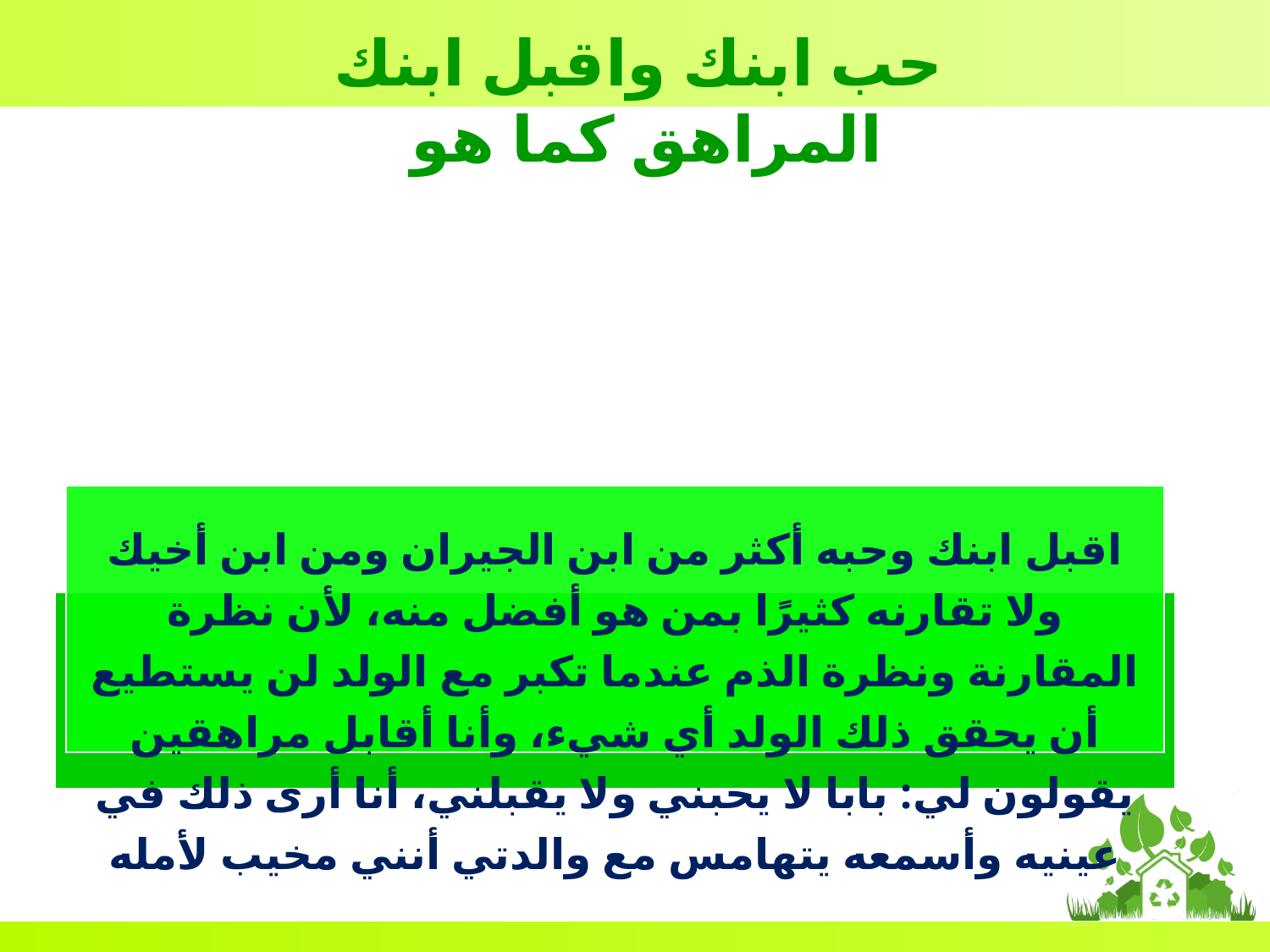

حب ابنك واقبل ابنك المراهق كما هو

اقبل ابنك وحبه أكثر من ابن الجيران ومن ابن أخيك ولا تقارنه كثيرًا بمن هو أفضل منه، لأن نظرة المقارنة ونظرة الذم عندما تكبر مع الولد لن يستطيع أن يحقق ذلك الولد أي شيء، وأنا أقابل مراهقين يقولون لي: بابا لا يحبني ولا يقبلني، أنا أرى ذلك في عينيه وأسمعه يتهامس مع والدتي أنني مخيب لأمله